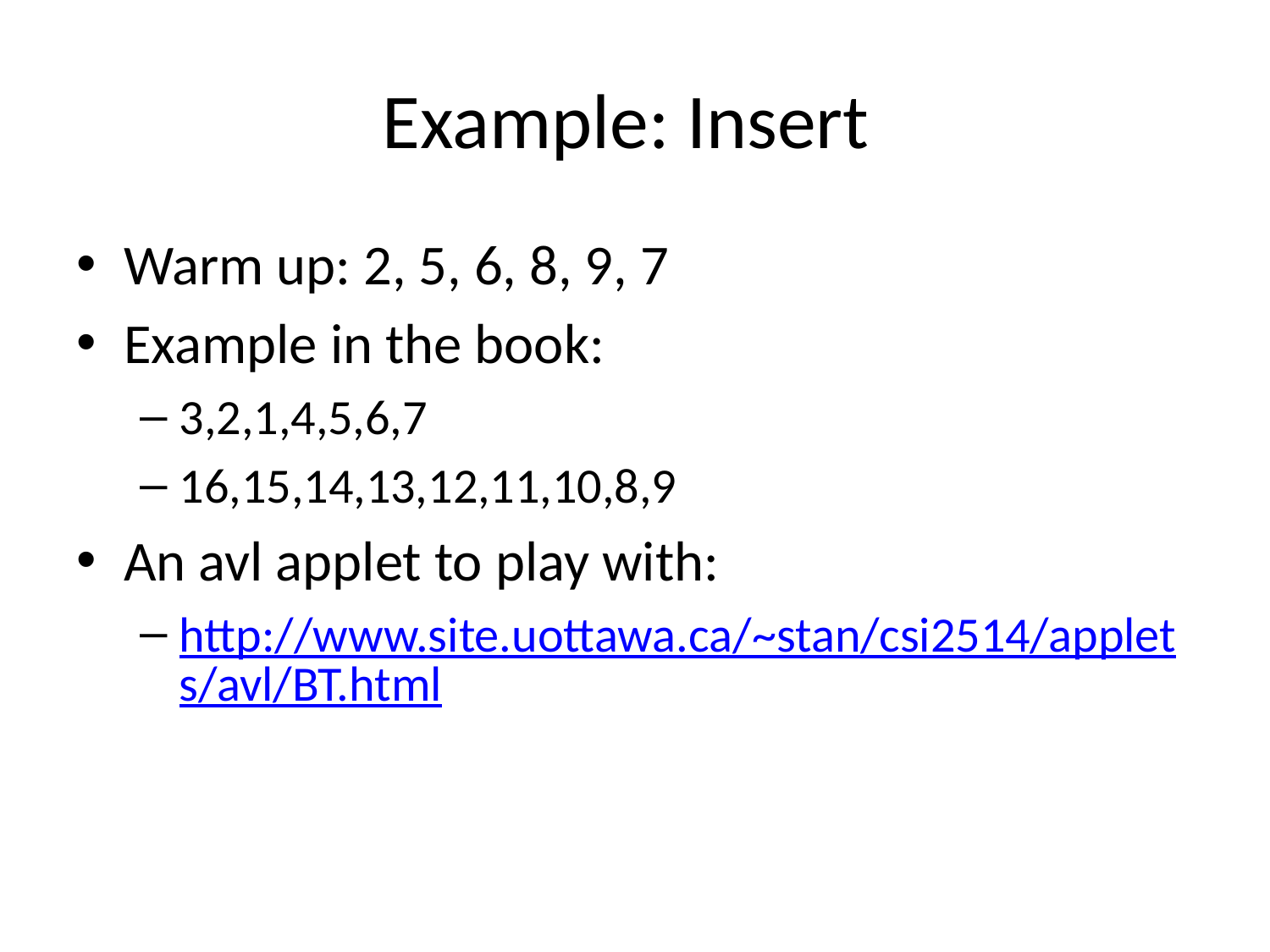

# Example: Insert
Warm up: 2, 5, 6, 8, 9, 7
Example in the book:
3,2,1,4,5,6,7
16,15,14,13,12,11,10,8,9
An avl applet to play with:
http://www.site.uottawa.ca/~stan/csi2514/applets/avl/BT.html